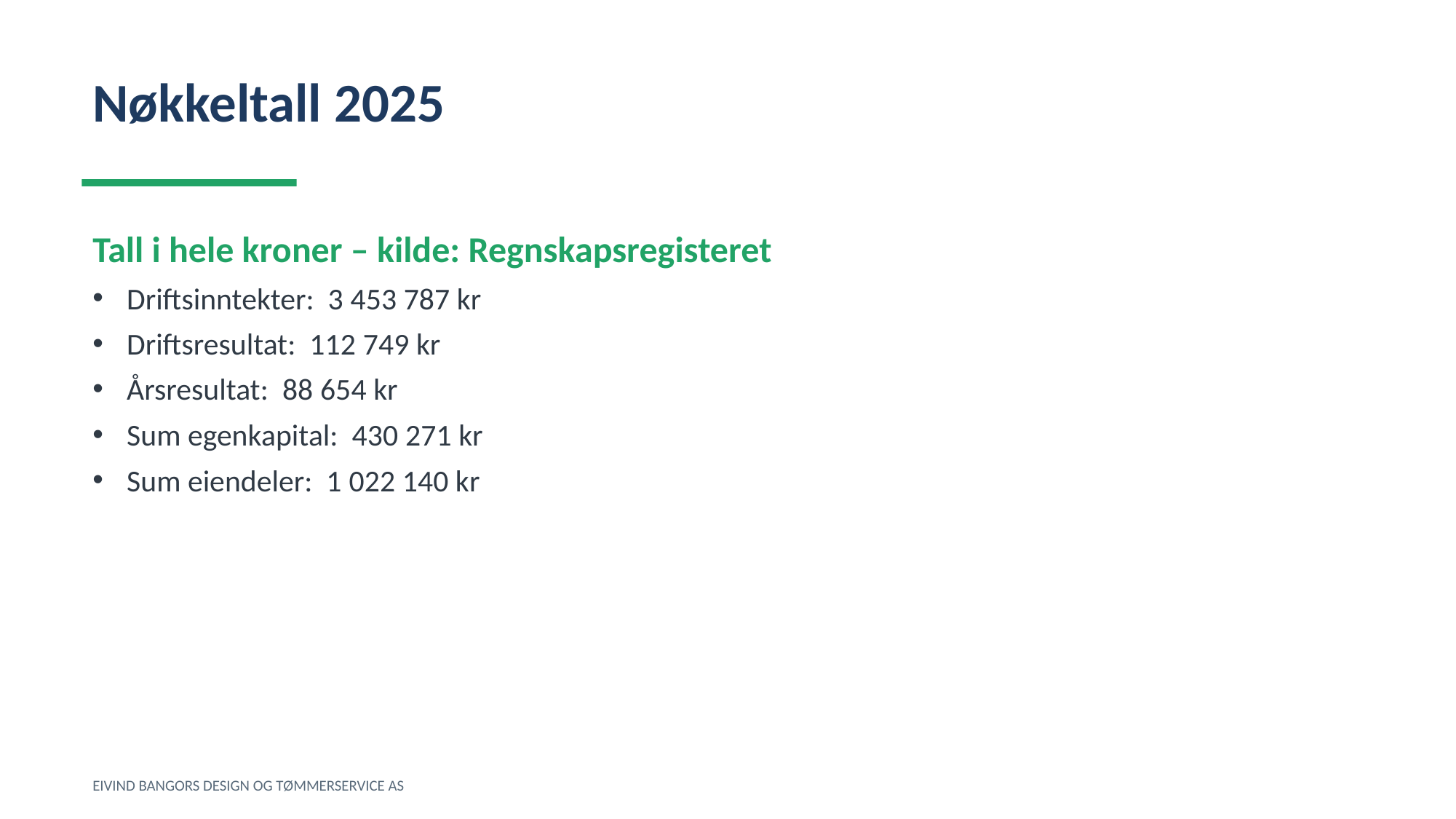

Nøkkeltall 2025

Tall i hele kroner – kilde: Regnskapsregisteret
Driftsinntekter:  3 453 787 kr
Driftsresultat:  112 749 kr
Årsresultat:  88 654 kr
Sum egenkapital:  430 271 kr
Sum eiendeler:  1 022 140 kr
EIVIND BANGORS DESIGN OG TØMMERSERVICE AS